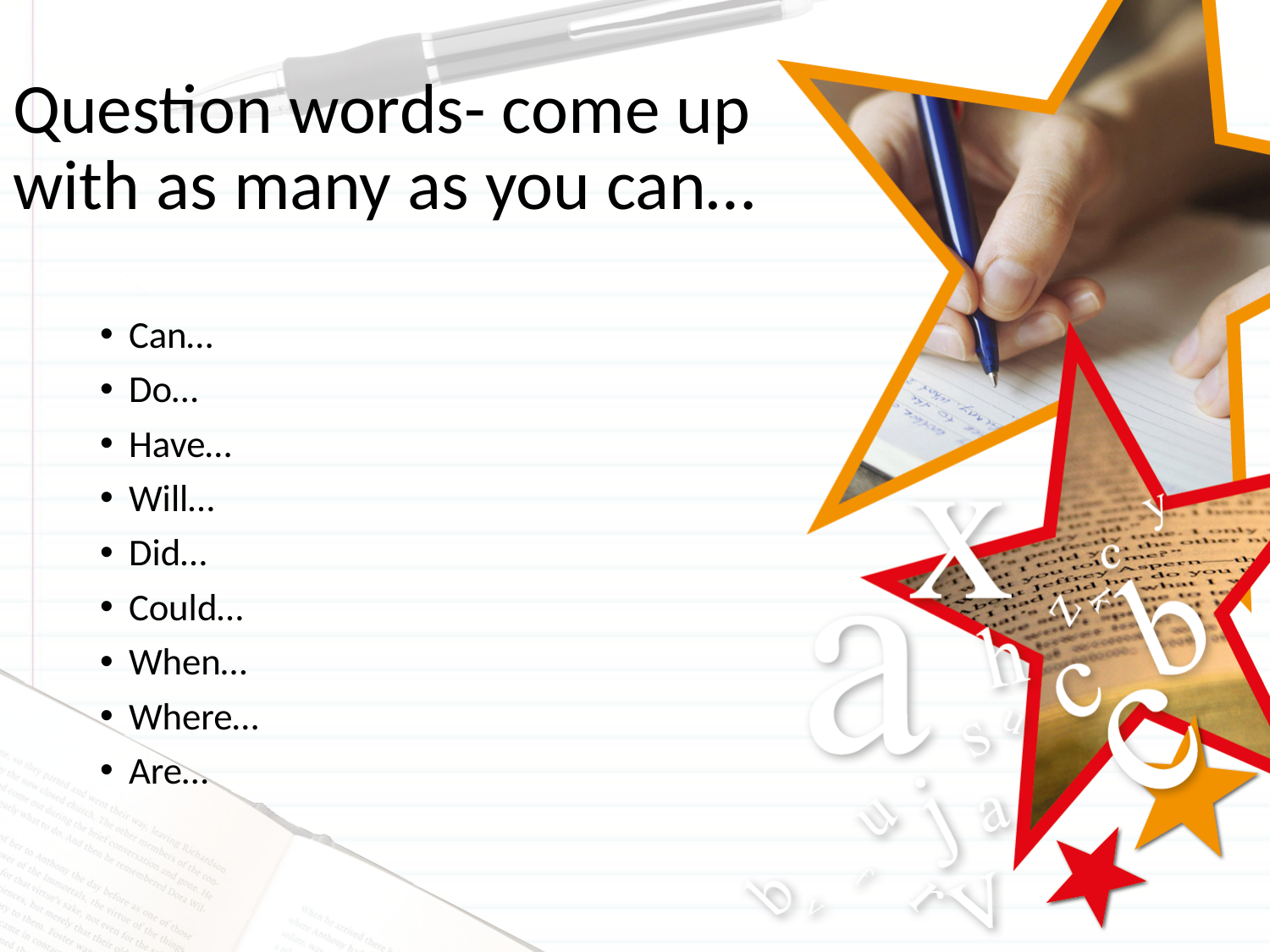

# Question words- come up with as many as you can…
Can…
Do…
Have…
Will…
Did…
Could…
When…
Where…
Are…